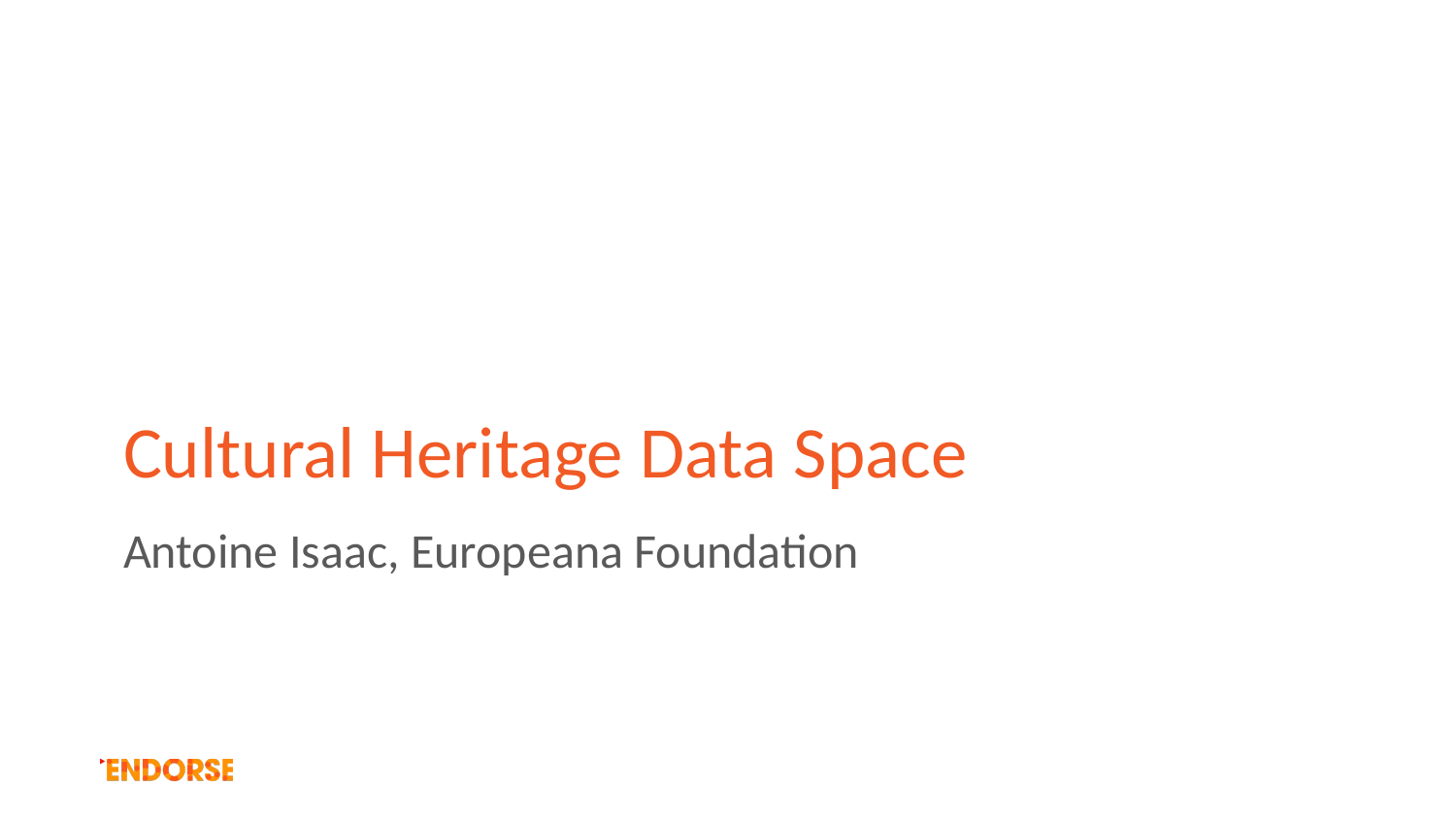

# Cultural Heritage Data Space
Antoine Isaac, Europeana Foundation